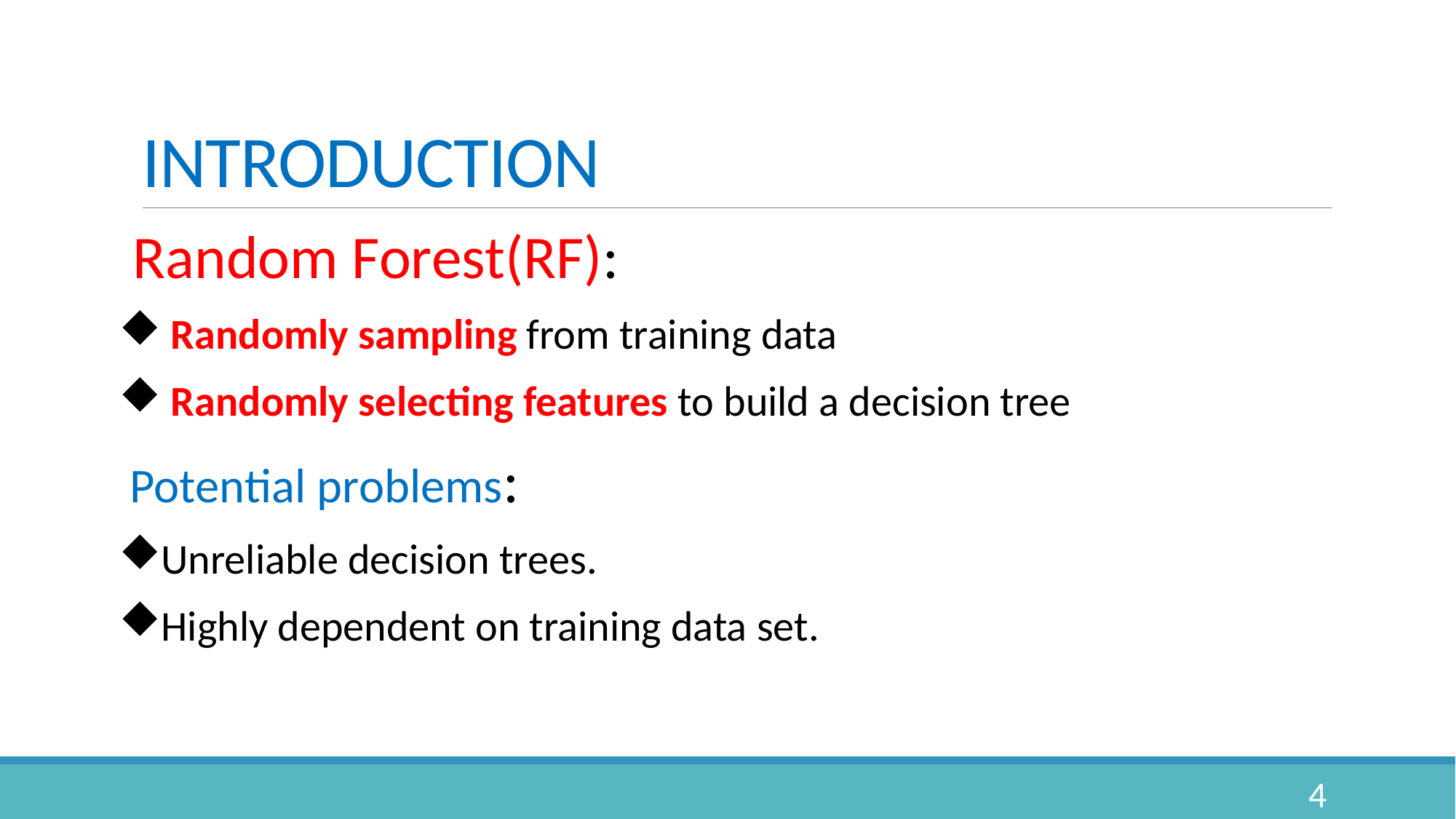

# INTRODUCTION
Random Forest(RF):
 Randomly sampling from training data
 Randomly selecting features to build a decision tree
Potential problems:
Unreliable decision trees.
Highly dependent on training data set.
4